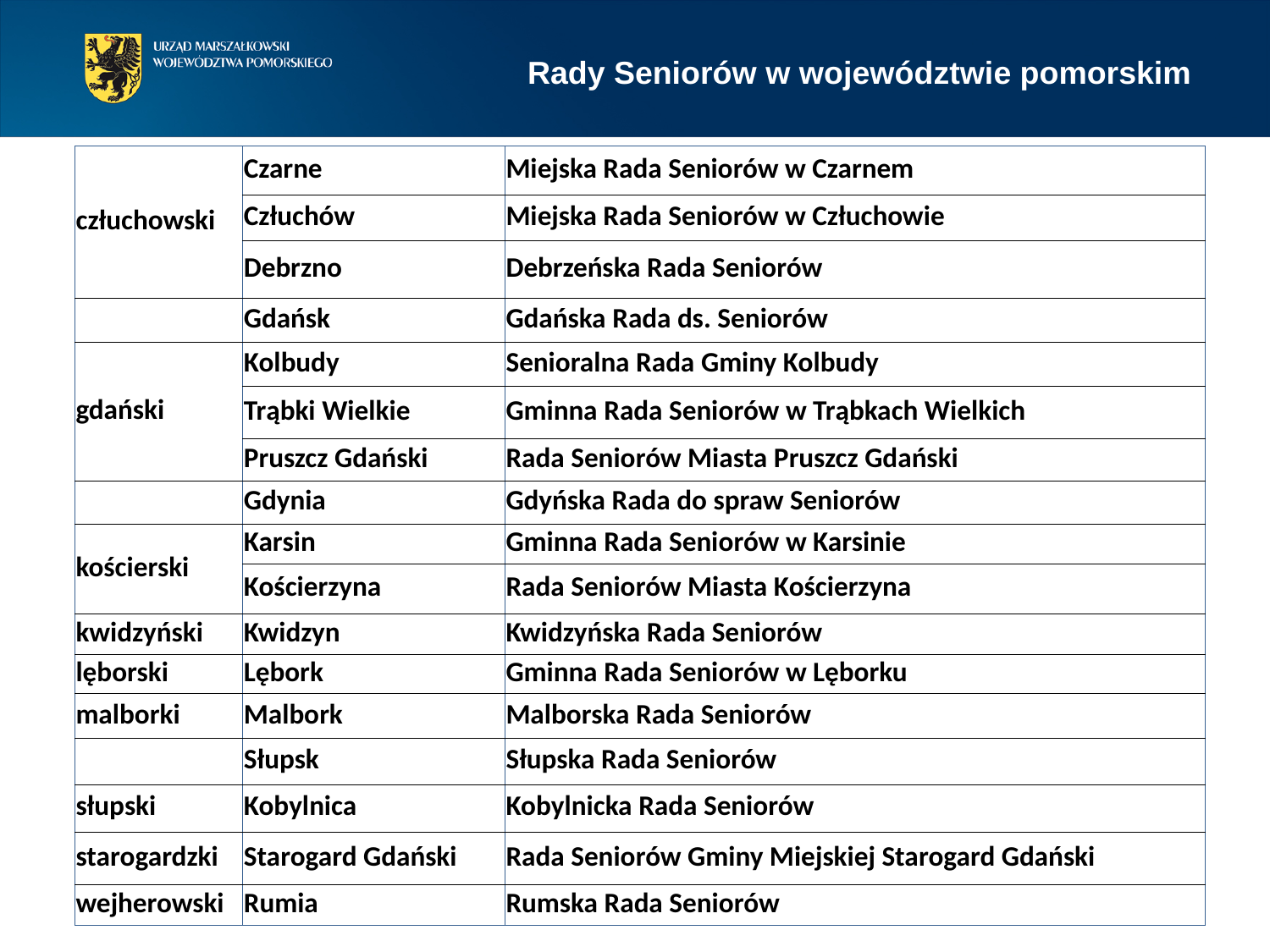

Rady Seniorów w województwie pomorskim
| człuchowski | Czarne | Miejska Rada Seniorów w Czarnem |
| --- | --- | --- |
|  | Człuchów | Miejska Rada Seniorów w Człuchowie |
|  | Debrzno | Debrzeńska Rada Seniorów |
|  | Gdańsk | Gdańska Rada ds. Seniorów |
| gdański | Kolbudy | Senioralna Rada Gminy Kolbudy |
|  | Trąbki Wielkie | Gminna Rada Seniorów w Trąbkach Wielkich |
|  | Pruszcz Gdański | Rada Seniorów Miasta Pruszcz Gdański |
|  | Gdynia | Gdyńska Rada do spraw Seniorów |
| kościerski | Karsin | Gminna Rada Seniorów w Karsinie |
|  | Kościerzyna | Rada Seniorów Miasta Kościerzyna |
| kwidzyński | Kwidzyn | Kwidzyńska Rada Seniorów |
| lęborski | Lębork | Gminna Rada Seniorów w Lęborku |
| malborki | Malbork | Malborska Rada Seniorów |
|  | Słupsk | Słupska Rada Seniorów |
| słupski | Kobylnica | Kobylnicka Rada Seniorów |
| starogardzki | Starogard Gdański | Rada Seniorów Gminy Miejskiej Starogard Gdański |
| wejherowski | Rumia | Rumska Rada Seniorów |